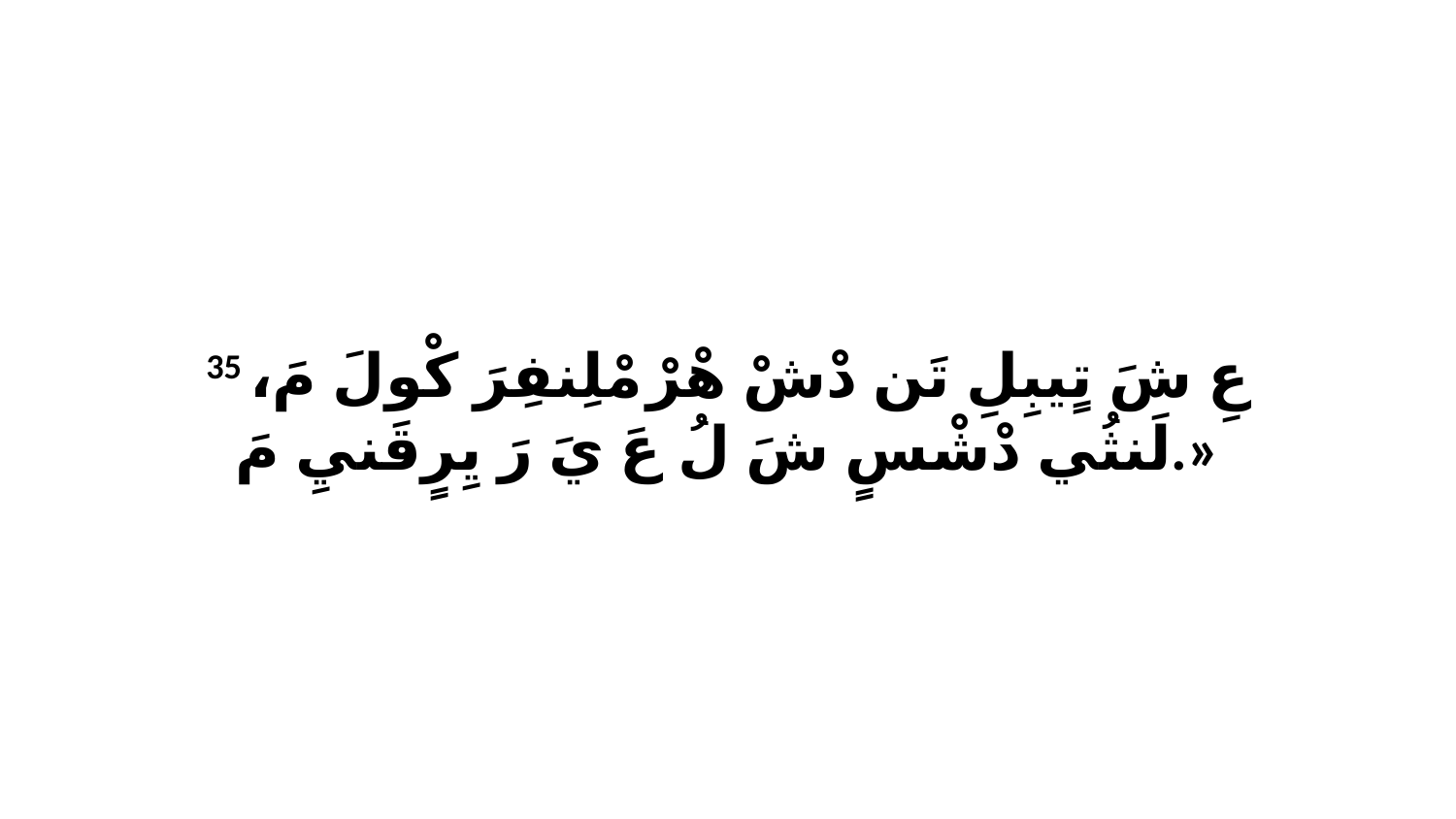

35 عِ شَ تٍيبِلِ تَن دْشْ هْرْ مْلِنفِرَ كْولَ مَ، لَنثُي دْشْسٍ شَ لُ عَ يَ رَ يِرٍقَنيِ مَ.»